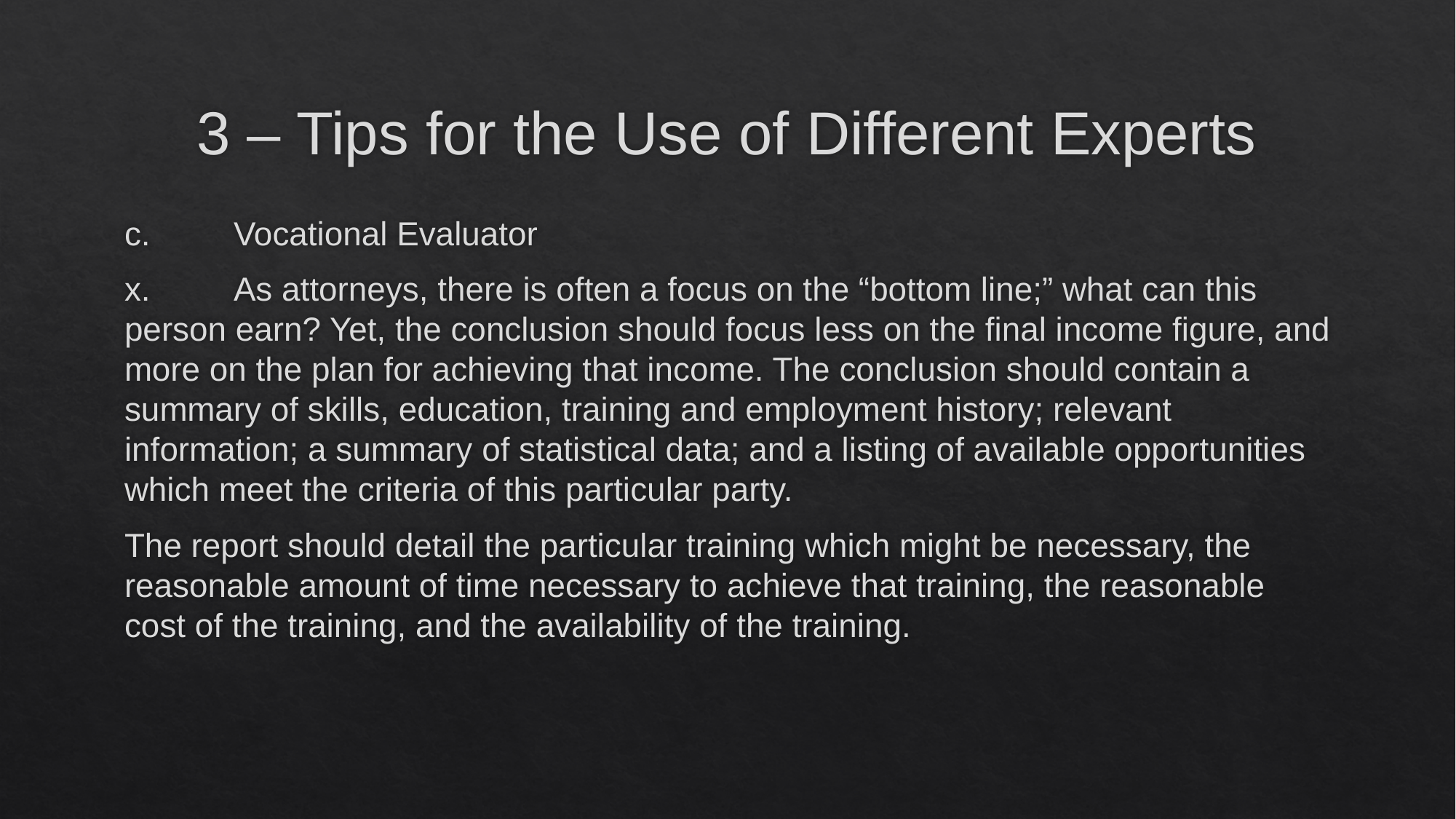

# 3 – Tips for the Use of Different Experts
c.	Vocational Evaluator
x.	As attorneys, there is often a focus on the “bottom line;” what can this person earn? Yet, the conclusion should focus less on the final income figure, and more on the plan for achieving that income. The conclusion should contain a summary of skills, education, training and employment history; relevant information; a summary of statistical data; and a listing of available opportunities which meet the criteria of this particular party.
The report should detail the particular training which might be necessary, the reasonable amount of time necessary to achieve that training, the reasonable cost of the training, and the availability of the training.